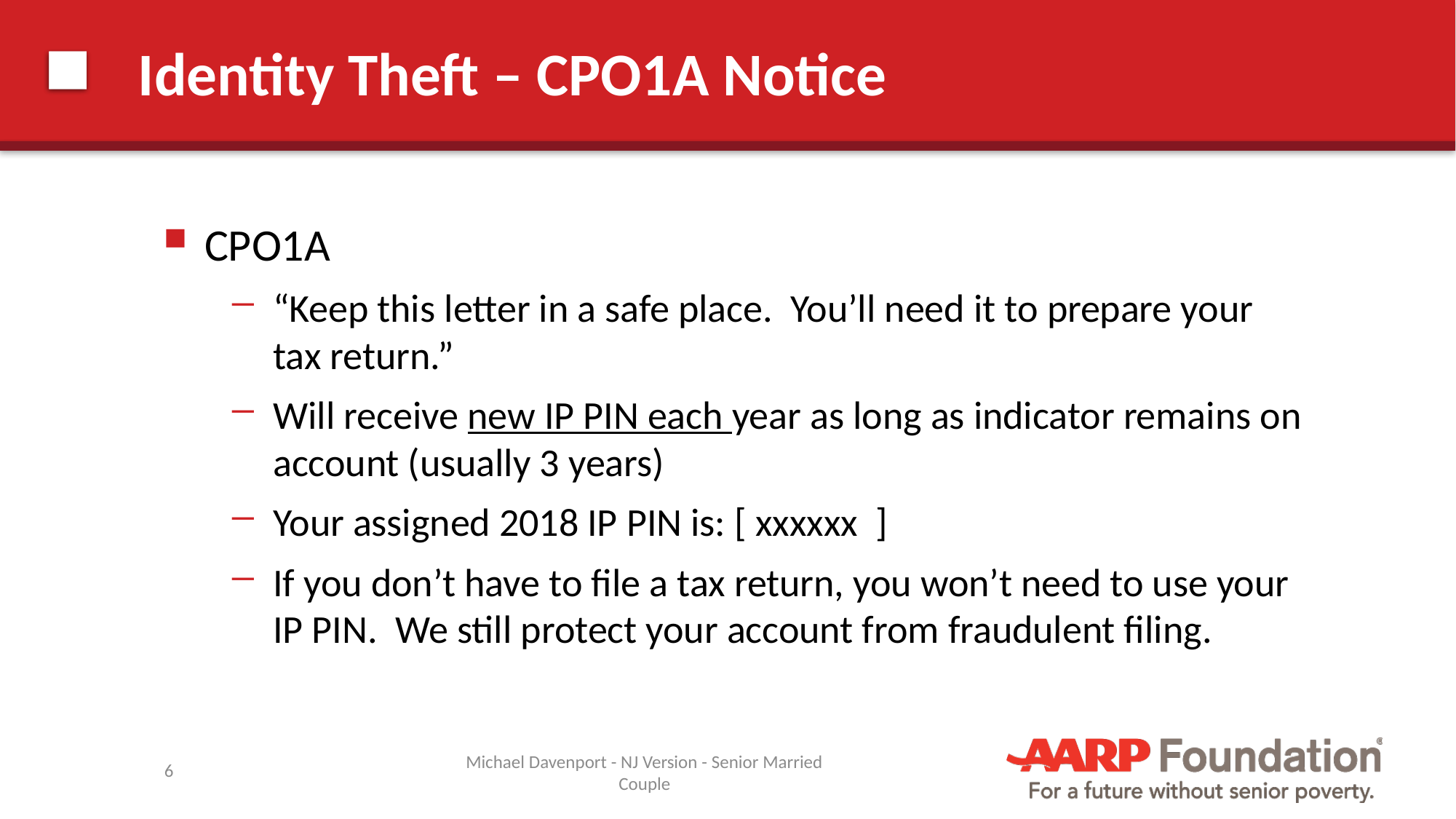

# Identity Theft – CPO1A Notice
CPO1A
“Keep this letter in a safe place.  You’ll need it to prepare your tax return.”
Will receive new IP PIN each year as long as indicator remains on account (usually 3 years)
Your assigned 2018 IP PIN is: [ xxxxxx  ]
If you don’t have to file a tax return, you won’t need to use your IP PIN.  We still protect your account from fraudulent filing.
6
Michael Davenport - NJ Version - Senior Married Couple